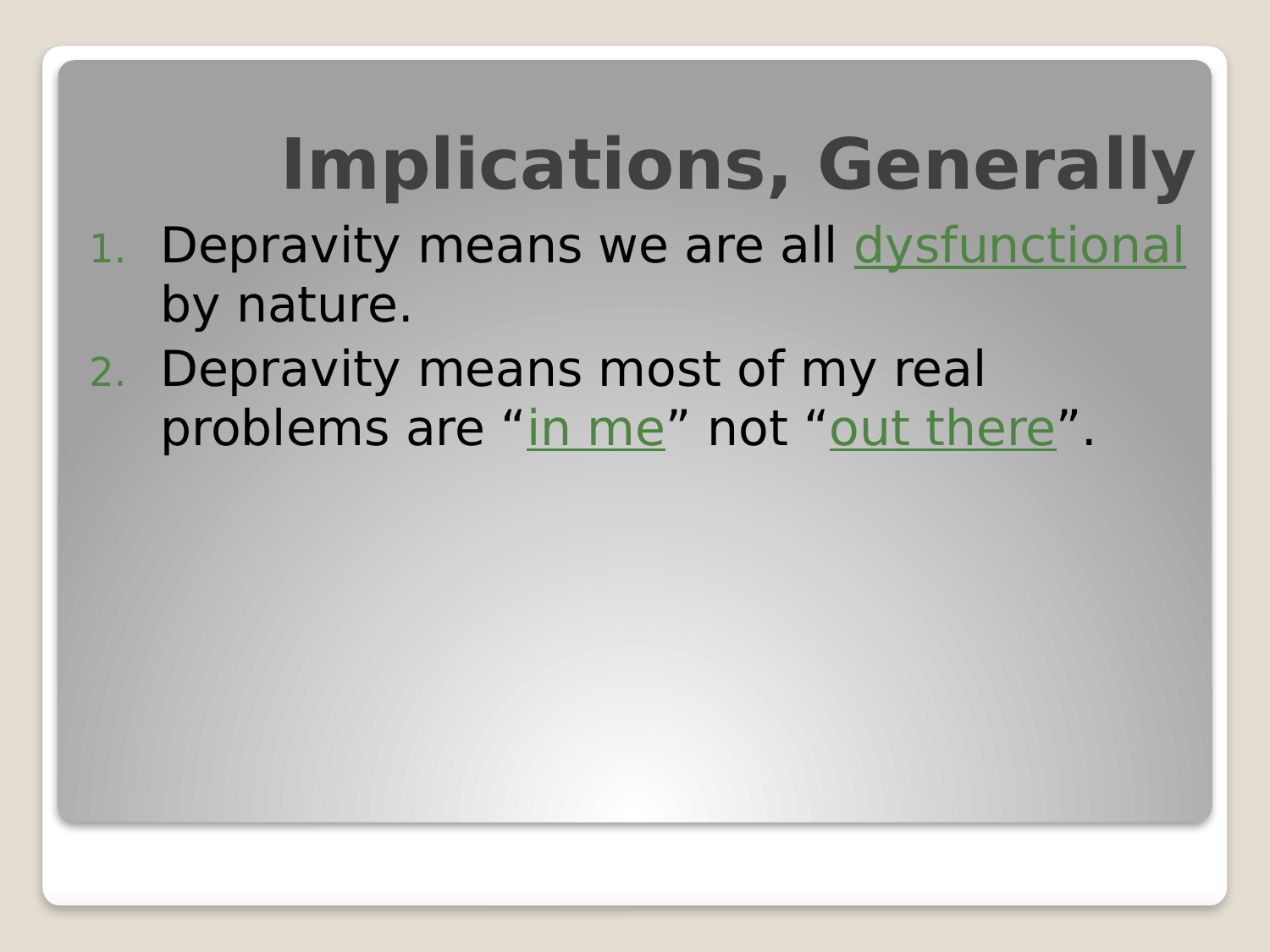

# Implications, Generally
Depravity means we are all dysfunctional by nature.
Depravity means most of my real problems are “in me” not “out there”.